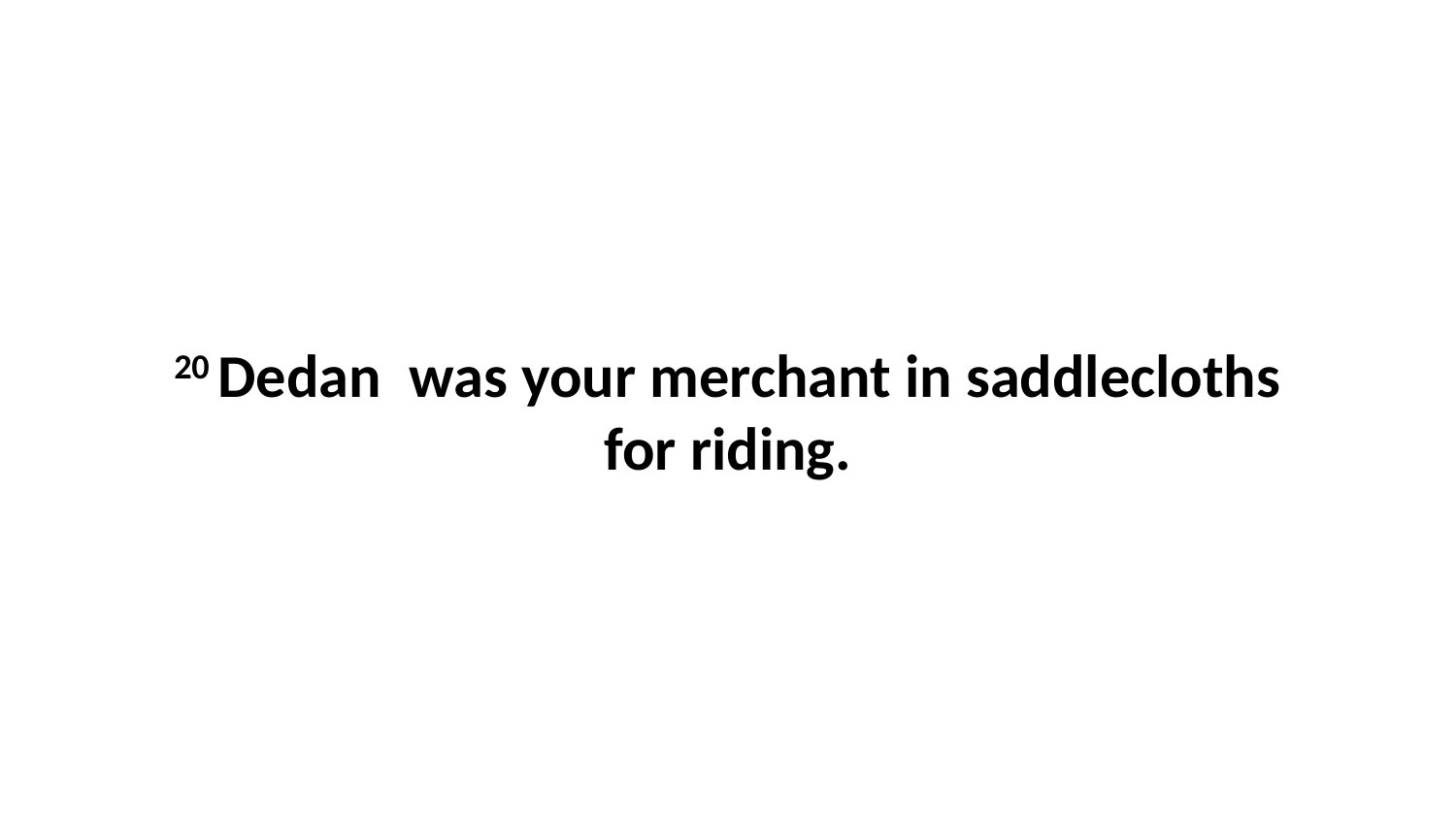

20 Dedan  was your merchant in saddlecloths for riding.